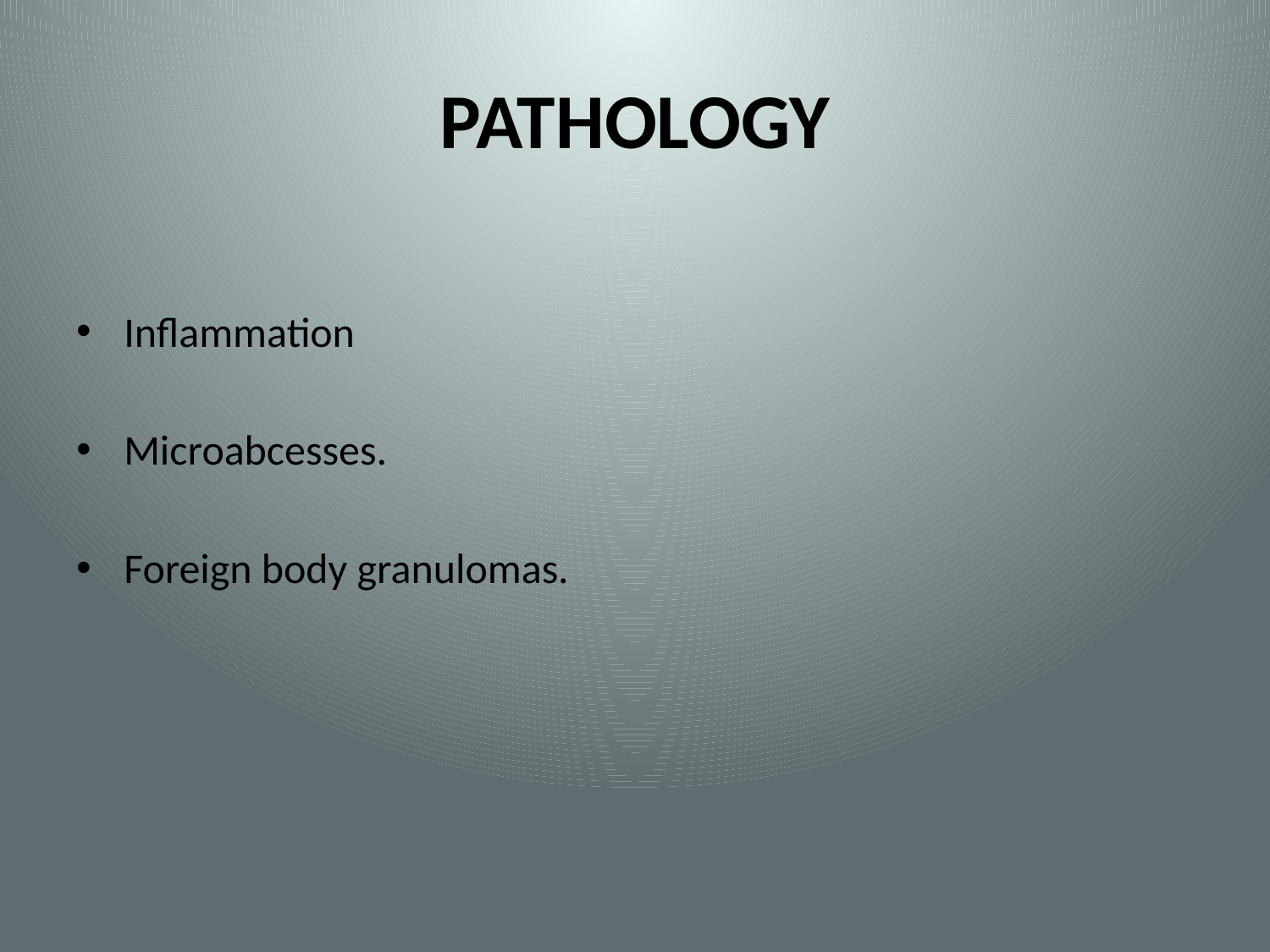

# PATHOLOGY

Inflammation

Microabcesses.

Foreign body granulomas.